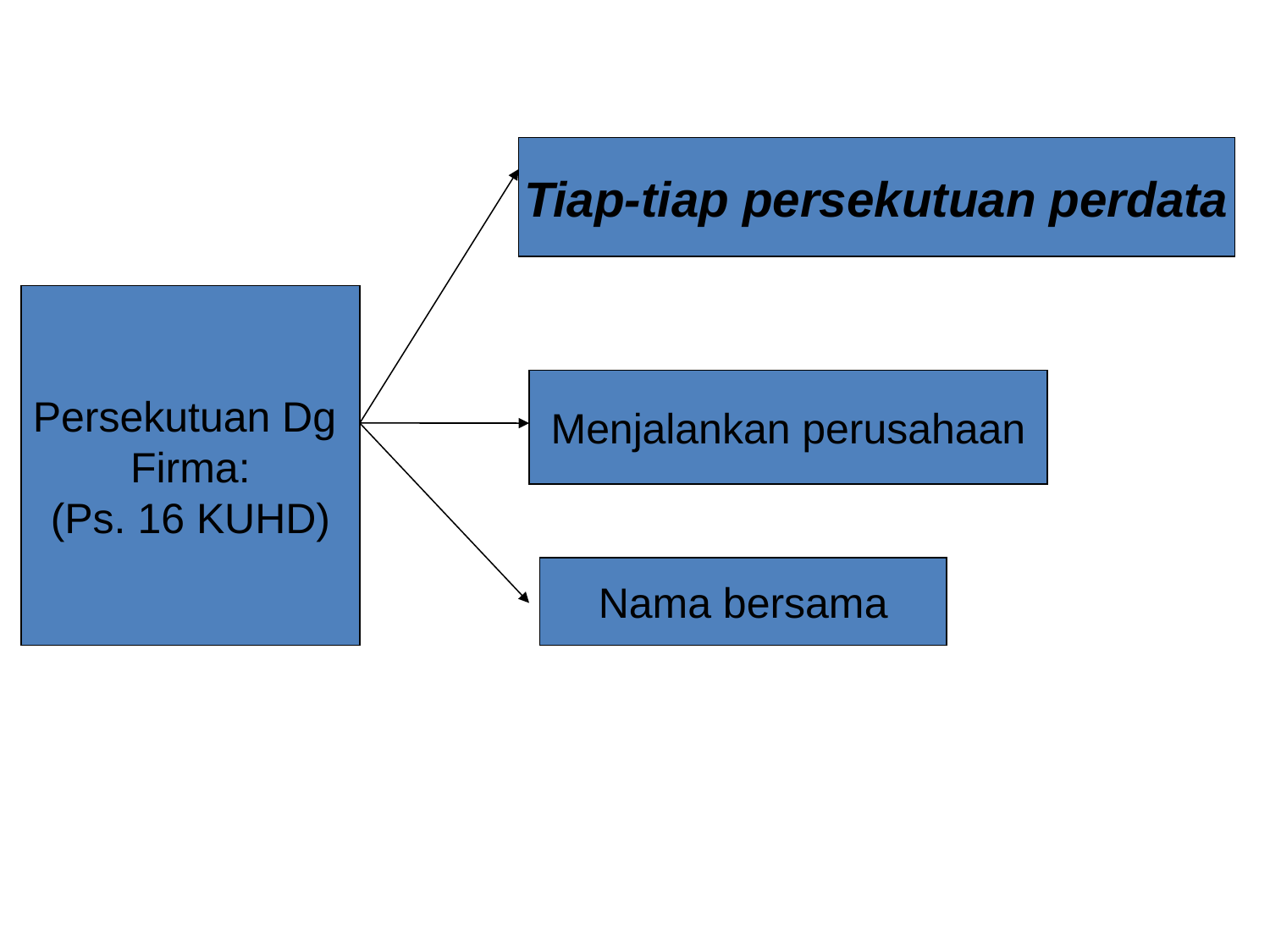

Tiap-tiap persekutuan perdata

Persekutuan Dg
Firma:
(Ps. 16 KUHD)
Menjalankan perusahaan

Nama bersama